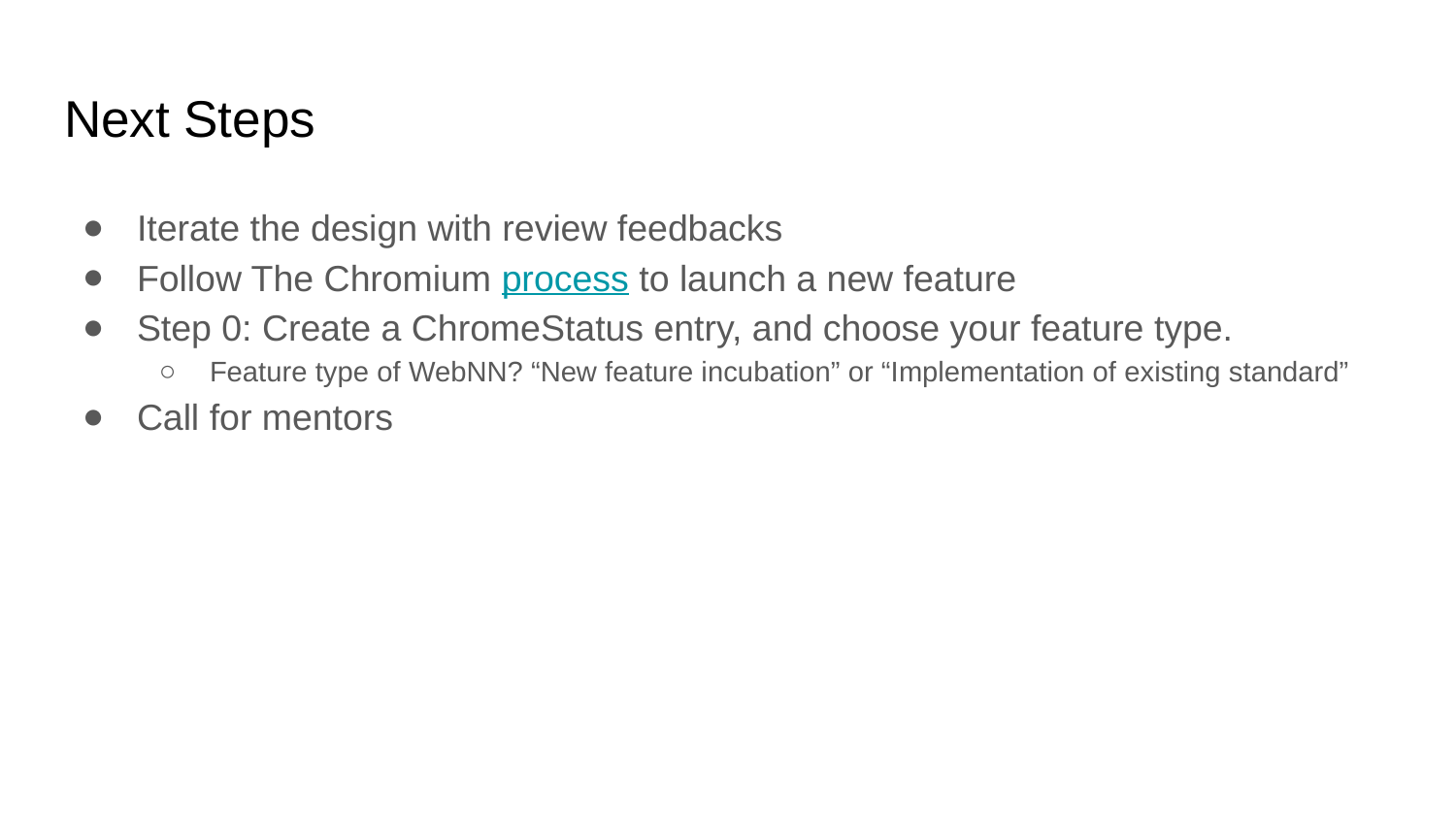

# Next Steps
Iterate the design with review feedbacks
Follow The Chromium process to launch a new feature
Step 0: Create a ChromeStatus entry, and choose your feature type.
Feature type of WebNN? “New feature incubation” or “Implementation of existing standard”
Call for mentors